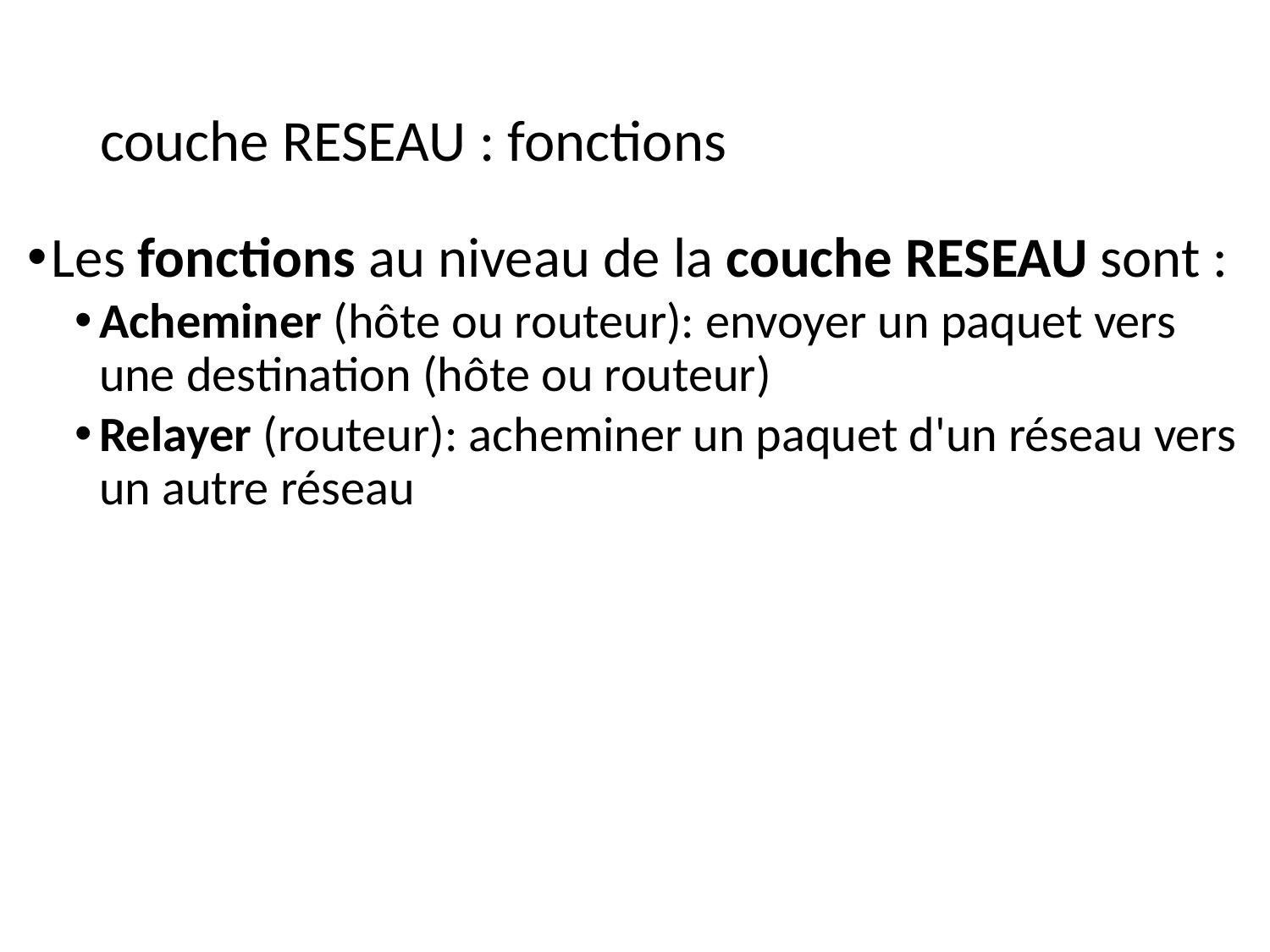

# couche RESEAU : fonctions
Les fonctions au niveau de la couche RESEAU sont :
Acheminer (hôte ou routeur): envoyer un paquet vers une destination (hôte ou routeur)
Relayer (routeur): acheminer un paquet d'un réseau vers un autre réseau